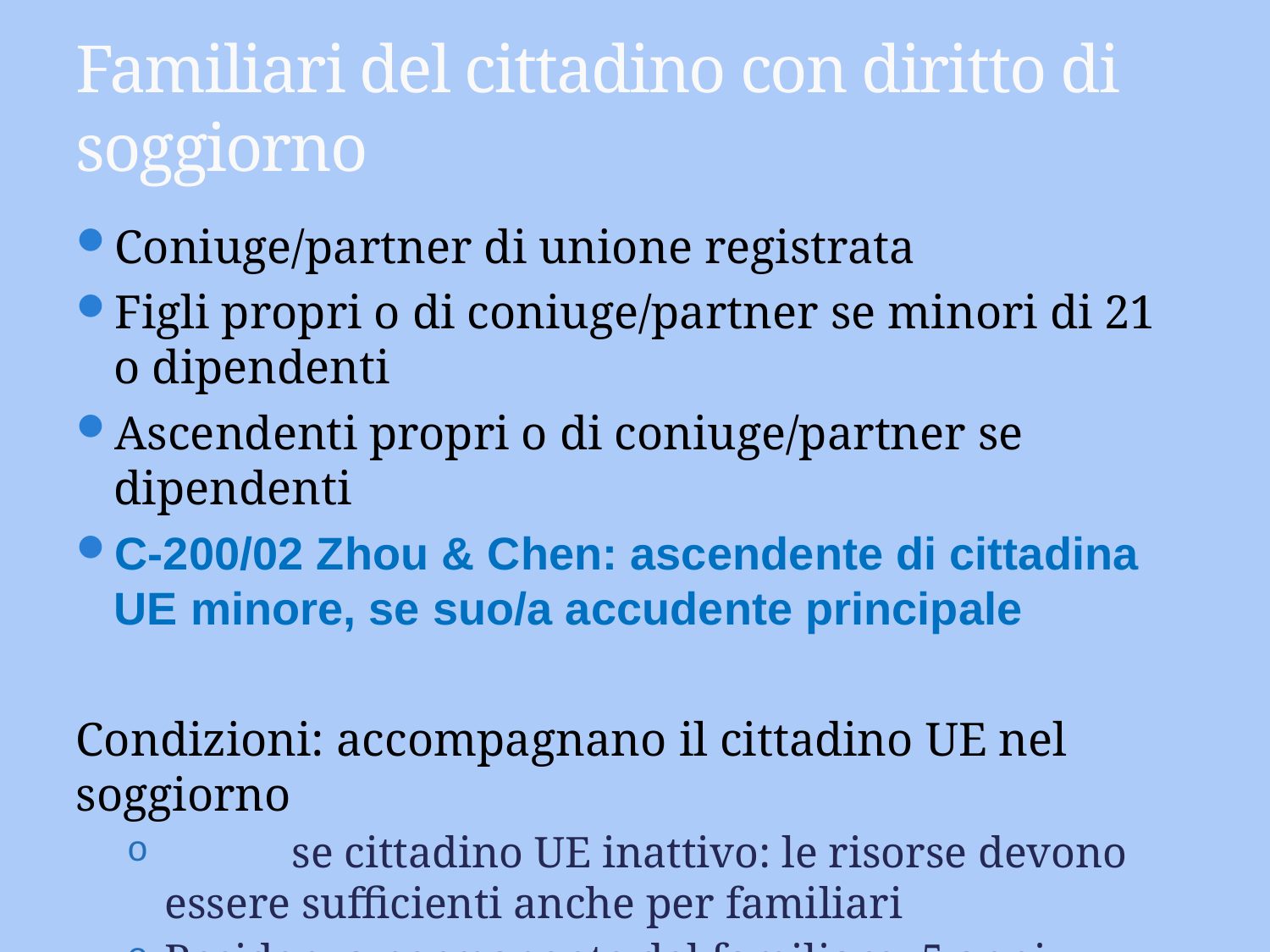

# Familiari del cittadino con diritto di soggiorno
Coniuge/partner di unione registrata
Figli propri o di coniuge/partner se minori di 21 o dipendenti
Ascendenti propri o di coniuge/partner se dipendenti
C-200/02 Zhou & Chen: ascendente di cittadina UE minore, se suo/a accudente principale

Condizioni: accompagnano il cittadino UE nel soggiorno
	se cittadino UE inattivo: le risorse devono essere sufficienti anche per familiari
Residenza permanente del familiare: 5 anni assieme al cittadino